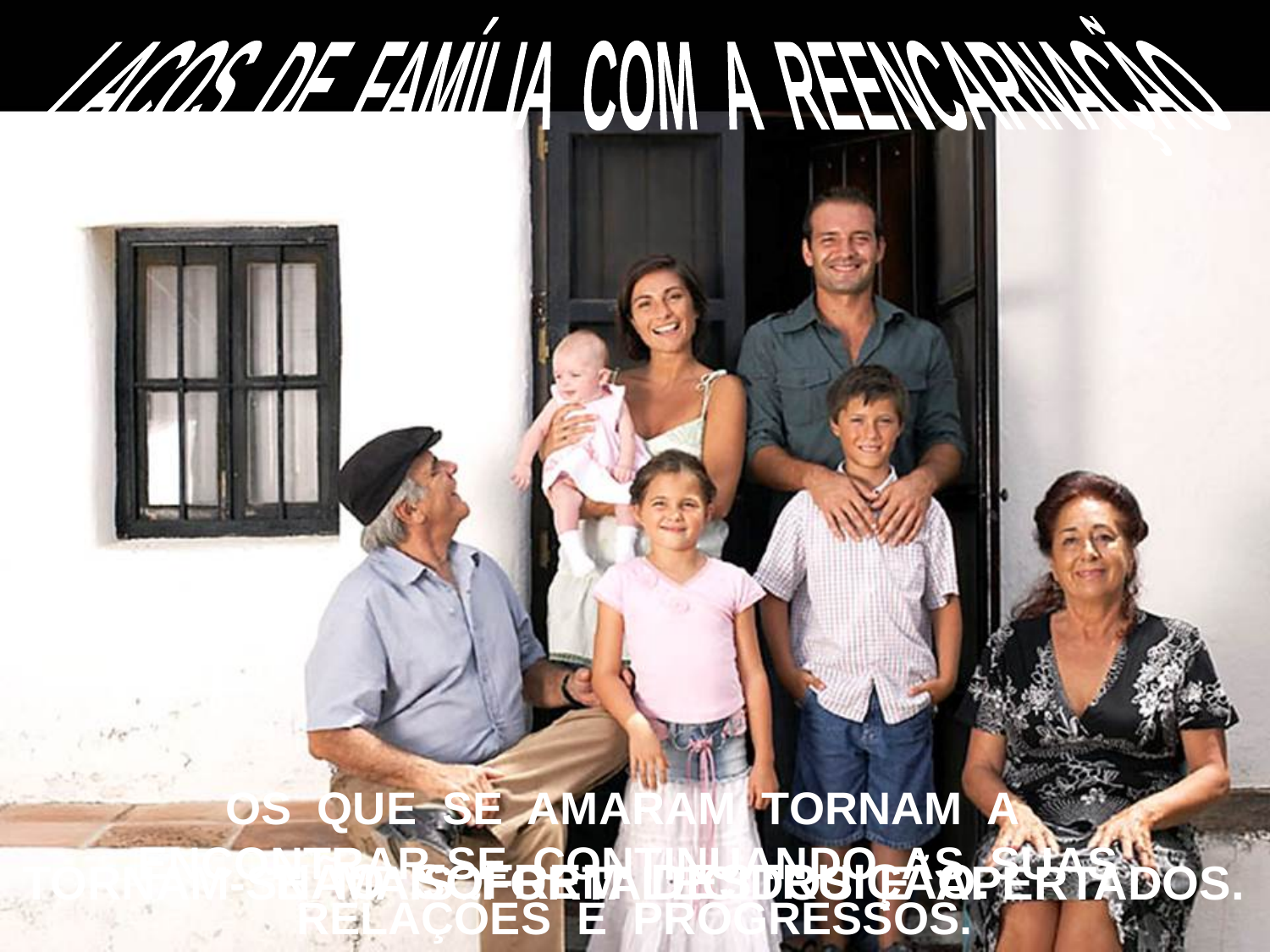

LAÇOS  DE  FAMÍLIA  COM  A  REENCARNAÇÃO
OS  QUE  SE  AMARAM  TORNAM  A
ENCONTRAR-SE  CONTINUANDO  AS  SUAS  RELAÇÕES  E  PROGRESSOS.
NÃO  SOFREM  DESTRUIÇÃO.
TORNAM-SE  MAIS  FORTALECIDOS  E  APERTADOS.